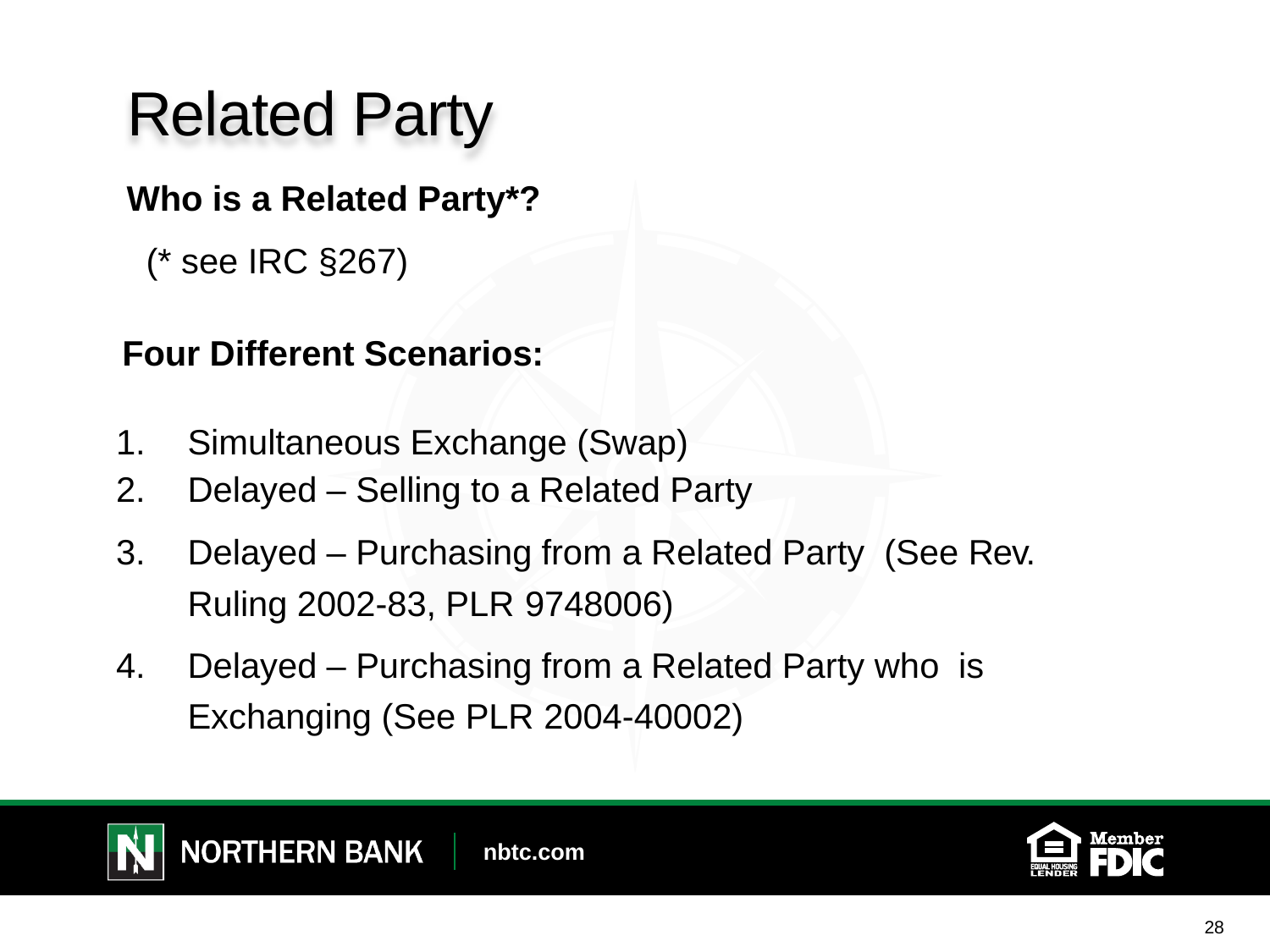

# Related Party
Who is a Related Party*?
  (* see IRC §267)

Four Different Scenarios:
Simultaneous Exchange (Swap)
Delayed – Selling to a Related Party
Delayed – Purchasing from a Related Party  (See Rev. Ruling 2002-83, PLR 9748006)
Delayed – Purchasing from a Related Party who  is Exchanging (See PLR 2004-40002)

28